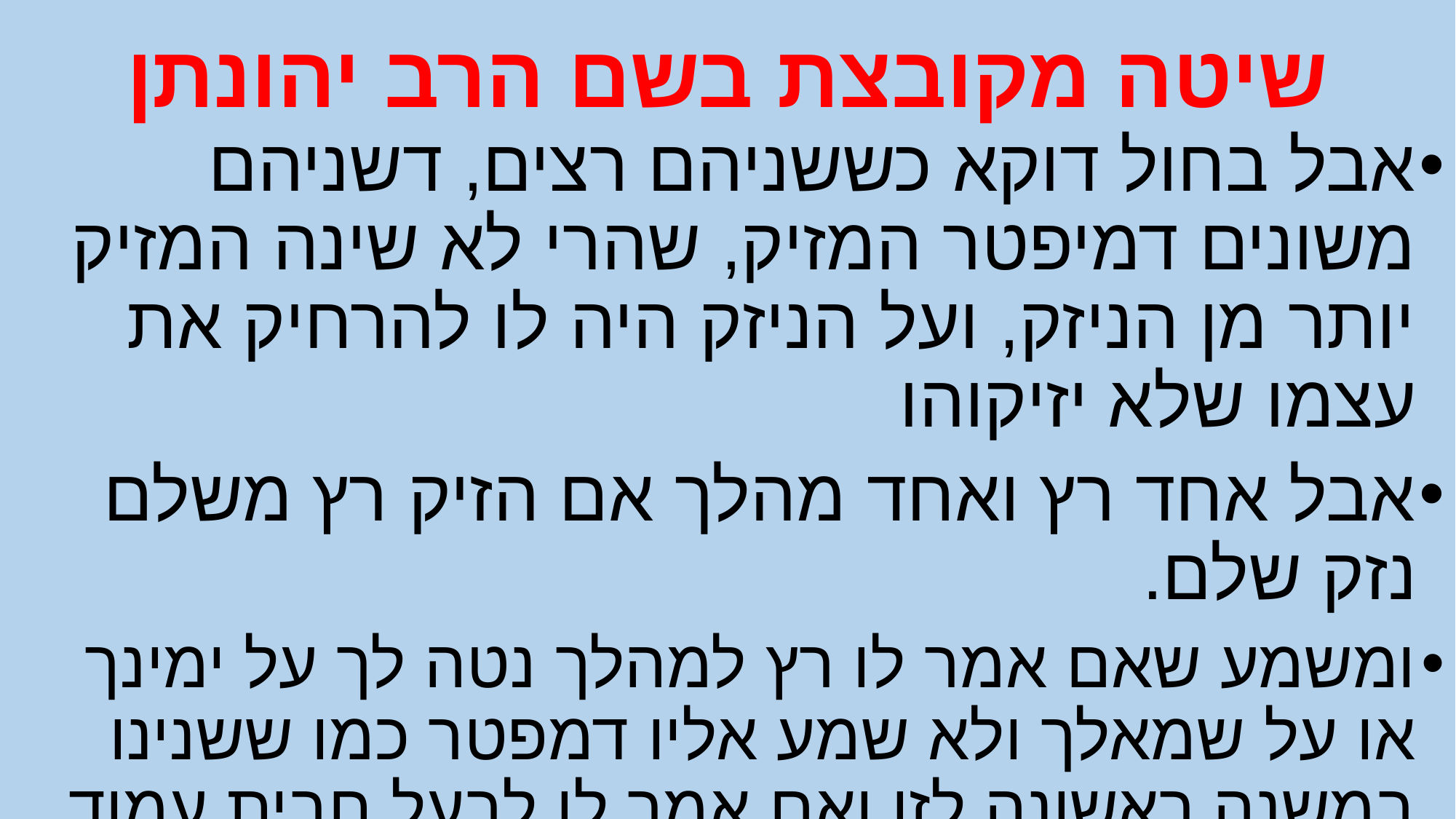

# שיטה מקובצת בשם הרב יהונתן
אבל בחול דוקא כששניהם רצים, דשניהם משונים דמיפטר המזיק, שהרי לא שינה המזיק יותר מן הניזק, ועל הניזק היה לו להרחיק את עצמו שלא יזיקוהו
אבל אחד רץ ואחד מהלך אם הזיק רץ משלם נזק שלם.
ומשמע שאם אמר לו רץ למהלך נטה לך על ימינך או על שמאלך ולא שמע אליו דמפטר כמו ששנינו במשנה ראשונה לזו ואם אמר לו לבעל חבית עמוד ולא עמד פטור